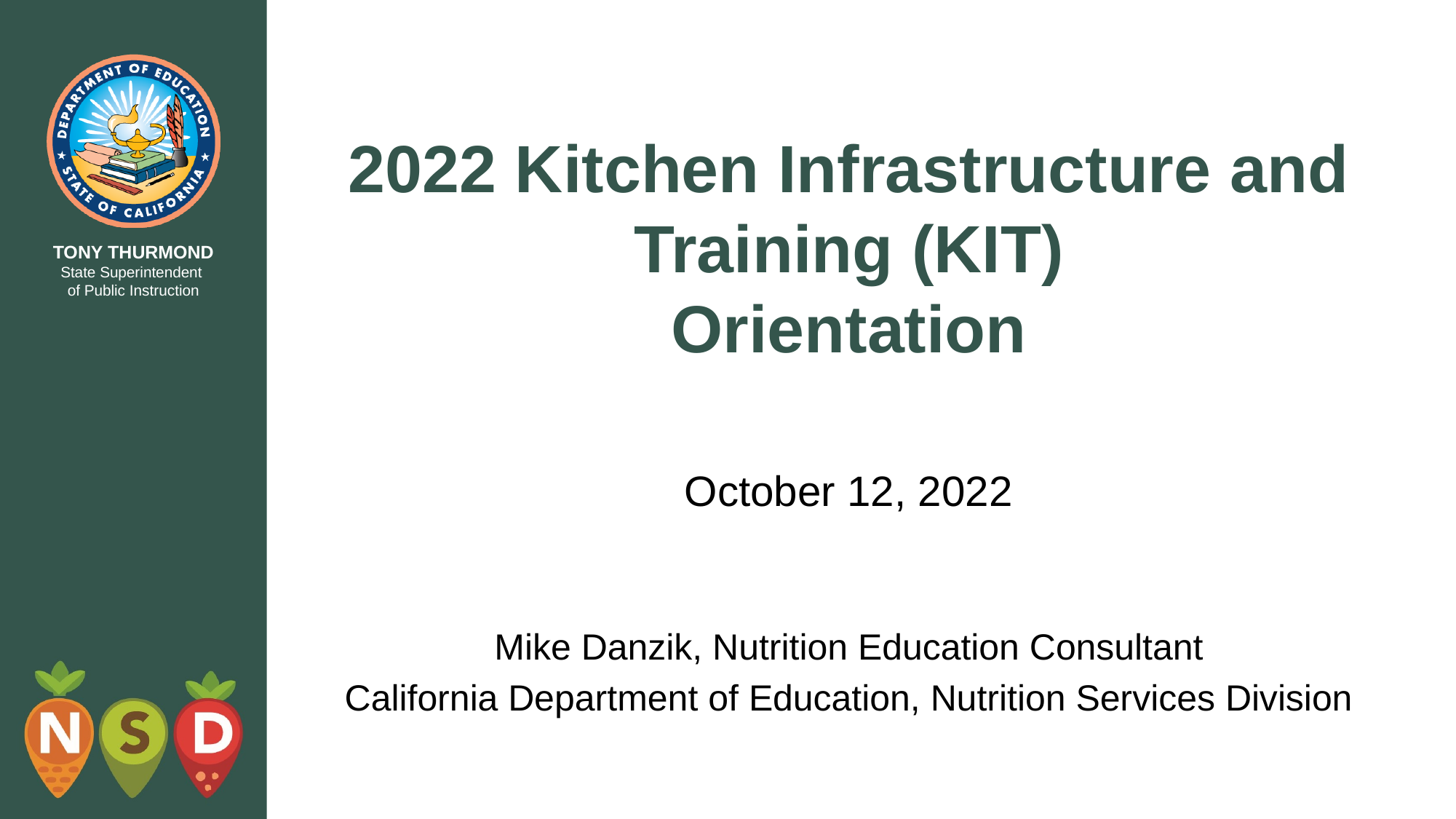

# 2022 Kitchen Infrastructure and Training (KIT) Orientation

October 12, 2022

Mike Danzik, Nutrition Education Consultant
California Department of Education, Nutrition Services Division